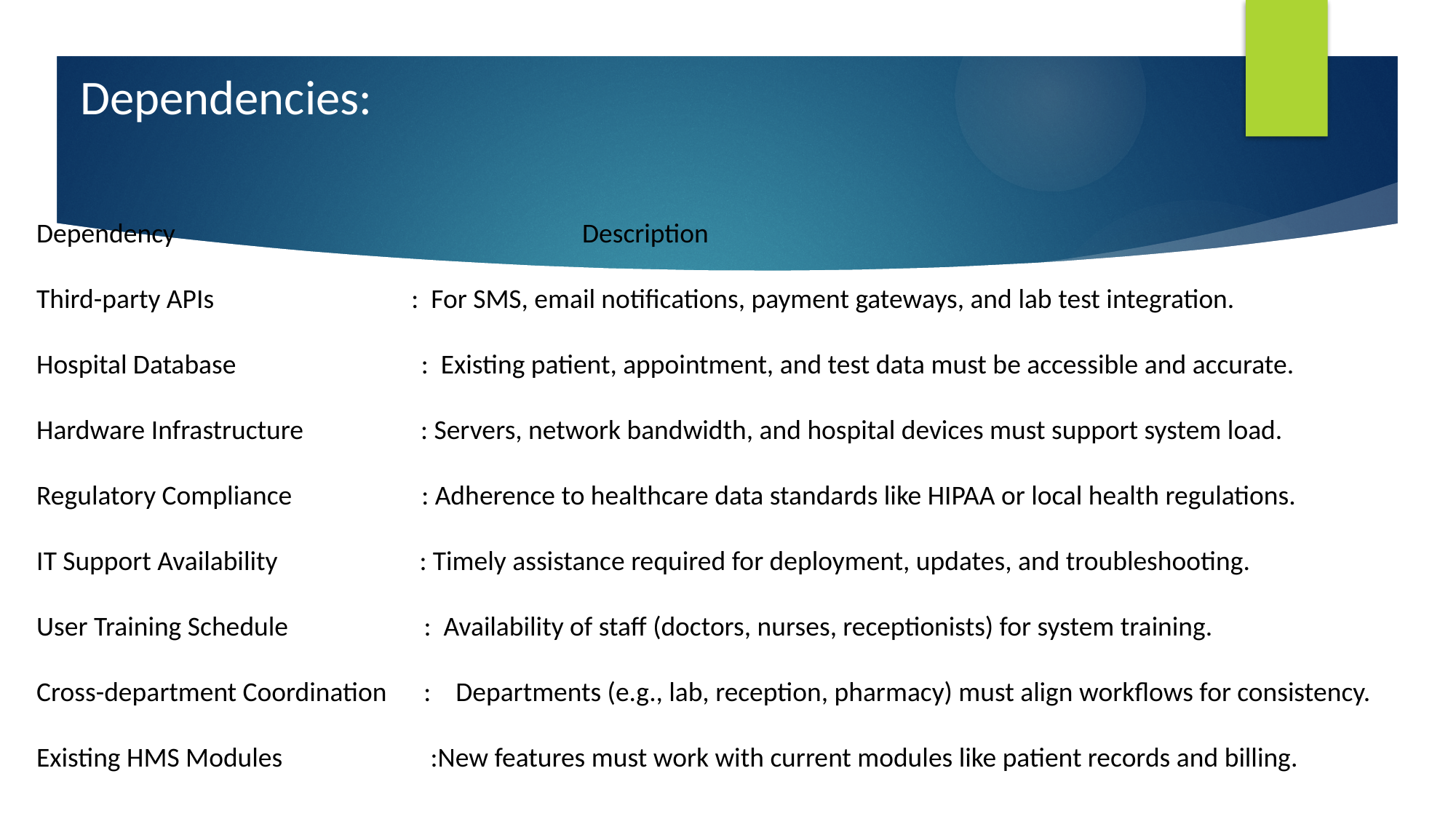

Dependencies:

Dependency 				Description

Third-party APIs                                :  For SMS, email notifications, payment gateways, and lab test integration.

Hospital Database                              :  Existing patient, appointment, and test data must be accessible and accurate.

Hardware Infrastructure                   : Servers, network bandwidth, and hospital devices must support system load.

Regulatory Compliance                     : Adherence to healthcare data standards like HIPAA or local health regulations.

IT Support Availability                       : Timely assistance required for deployment, updates, and troubleshooting.

User Training Schedule                      :  Availability of staff (doctors, nurses, receptionists) for system training.

Cross-department Coordination      :    Departments (e.g., lab, reception, pharmacy) must align workflows for consistency.

Existing HMS Modules                        :New features must work with current modules like patient records and billing.